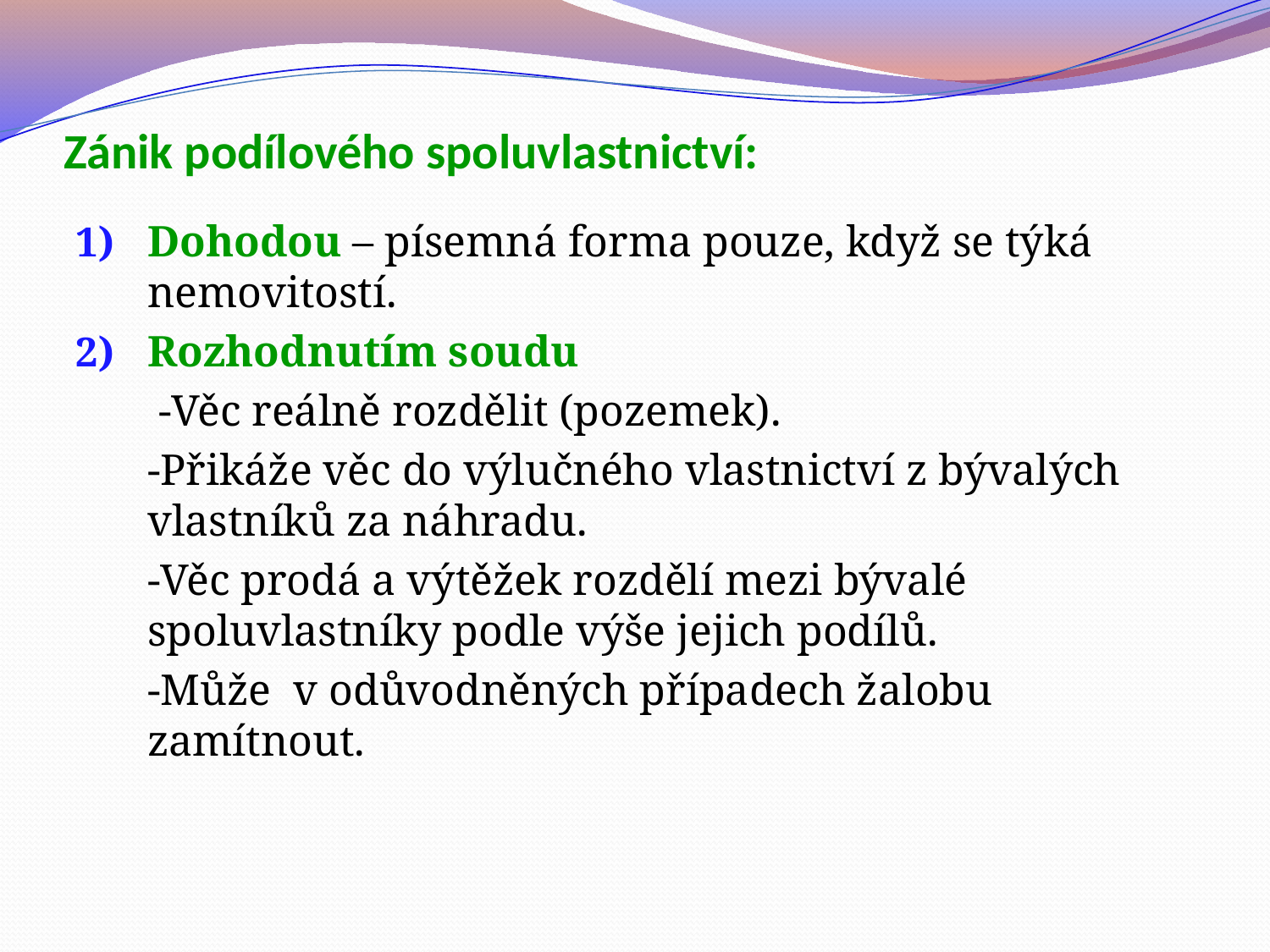

# Zánik podílového spoluvlastnictví:
Dohodou – písemná forma pouze, když se týká nemovitostí.
Rozhodnutím soudu
	 -Věc reálně rozdělit (pozemek).
	-Přikáže věc do výlučného vlastnictví z bývalých vlastníků za náhradu.
	-Věc prodá a výtěžek rozdělí mezi bývalé spoluvlastníky podle výše jejich podílů.
	-Může  v odůvodněných případech žalobu zamítnout.